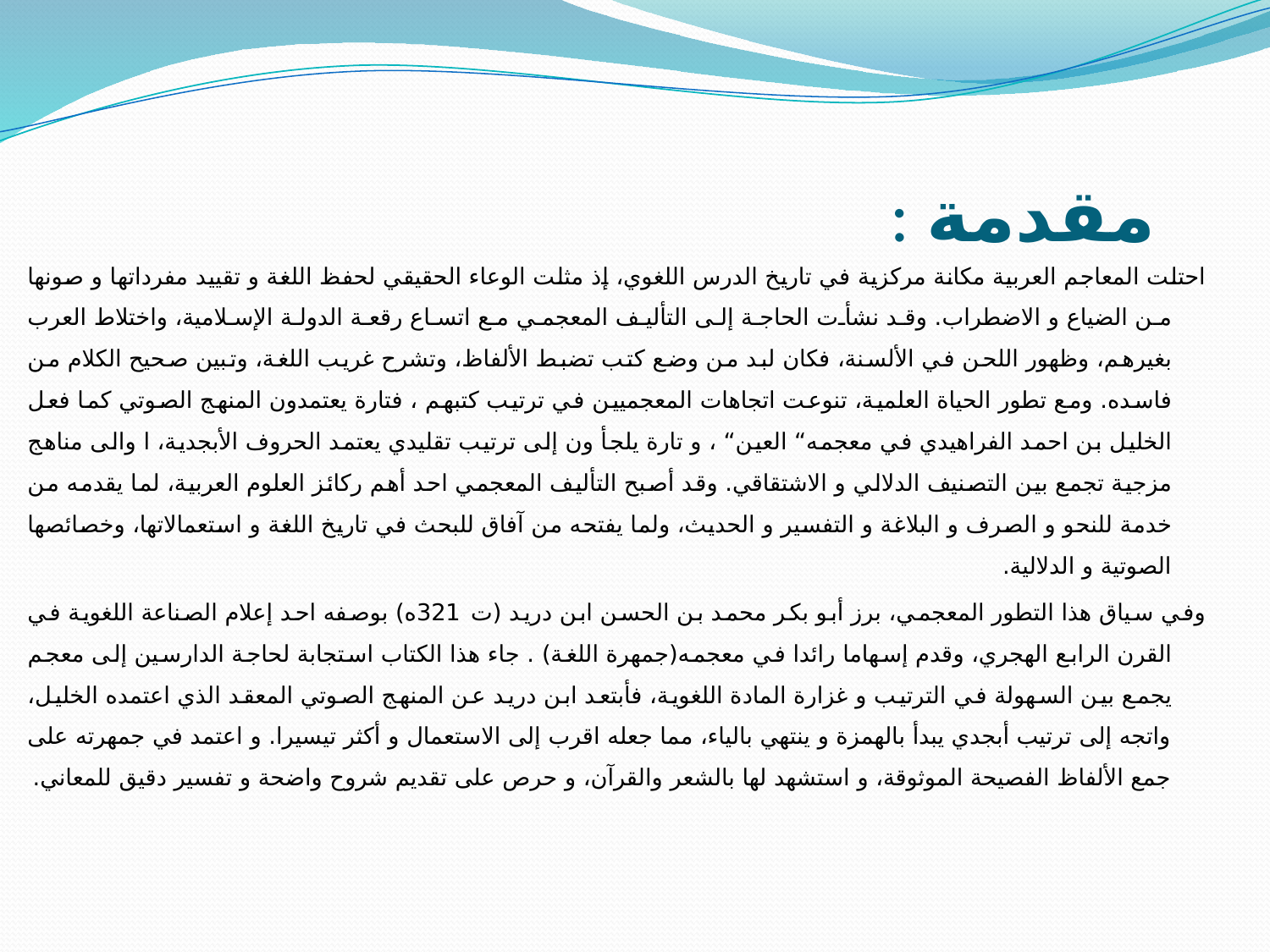

# : مقدمة
احتلت المعاجم العربية مكانة مركزية في تاريخ الدرس اللغوي، إذ مثلت الوعاء الحقيقي لحفظ اللغة و تقييد مفرداتها و صونها من الضياع و الاضطراب. وقد نشأت الحاجة إلى التأليف المعجمي مع اتساع رقعة الدولة الإسلامية، واختلاط العرب بغيرهم، وظهور اللحن في الألسنة، فكان لبد من وضع كتب تضبط الألفاظ، وتشرح غريب اللغة، وتبين صحيح الكلام من فاسده. ومع تطور الحياة العلمية، تنوعت اتجاهات المعجميين في ترتيب كتبهم ، فتارة يعتمدون المنهج الصوتي كما فعل الخليل بن احمد الفراهيدي في معجمه“ العين“ ، و تارة يلجأ ون إلى ترتيب تقليدي يعتمد الحروف الأبجدية، ا والى مناهج مزجية تجمع بين التصنيف الدلالي و الاشتقاقي. وقد أصبح التأليف المعجمي احد أهم ركائز العلوم العربية، لما يقدمه من خدمة للنحو و الصرف و البلاغة و التفسير و الحديث، ولما يفتحه من آفاق للبحث في تاريخ اللغة و استعمالاتها، وخصائصها الصوتية و الدلالية.
وفي سياق هذا التطور المعجمي، برز أبو بكر محمد بن الحسن ابن دريد (ت 321ه) بوصفه احد إعلام الصناعة اللغوية في القرن الرابع الهجري، وقدم إسهاما رائدا في معجمه(جمهرة اللغة) . جاء هذا الكتاب استجابة لحاجة الدارسين إلى معجم يجمع بين السهولة في الترتيب و غزارة المادة اللغوية، فأبتعد ابن دريد عن المنهج الصوتي المعقد الذي اعتمده الخليل، واتجه إلى ترتيب أبجدي يبدأ بالهمزة و ينتهي بالياء، مما جعله اقرب إلى الاستعمال و أكثر تيسيرا. و اعتمد في جمهرته على جمع الألفاظ الفصيحة الموثوقة، و استشهد لها بالشعر والقرآن، و حرص على تقديم شروح واضحة و تفسير دقيق للمعاني.